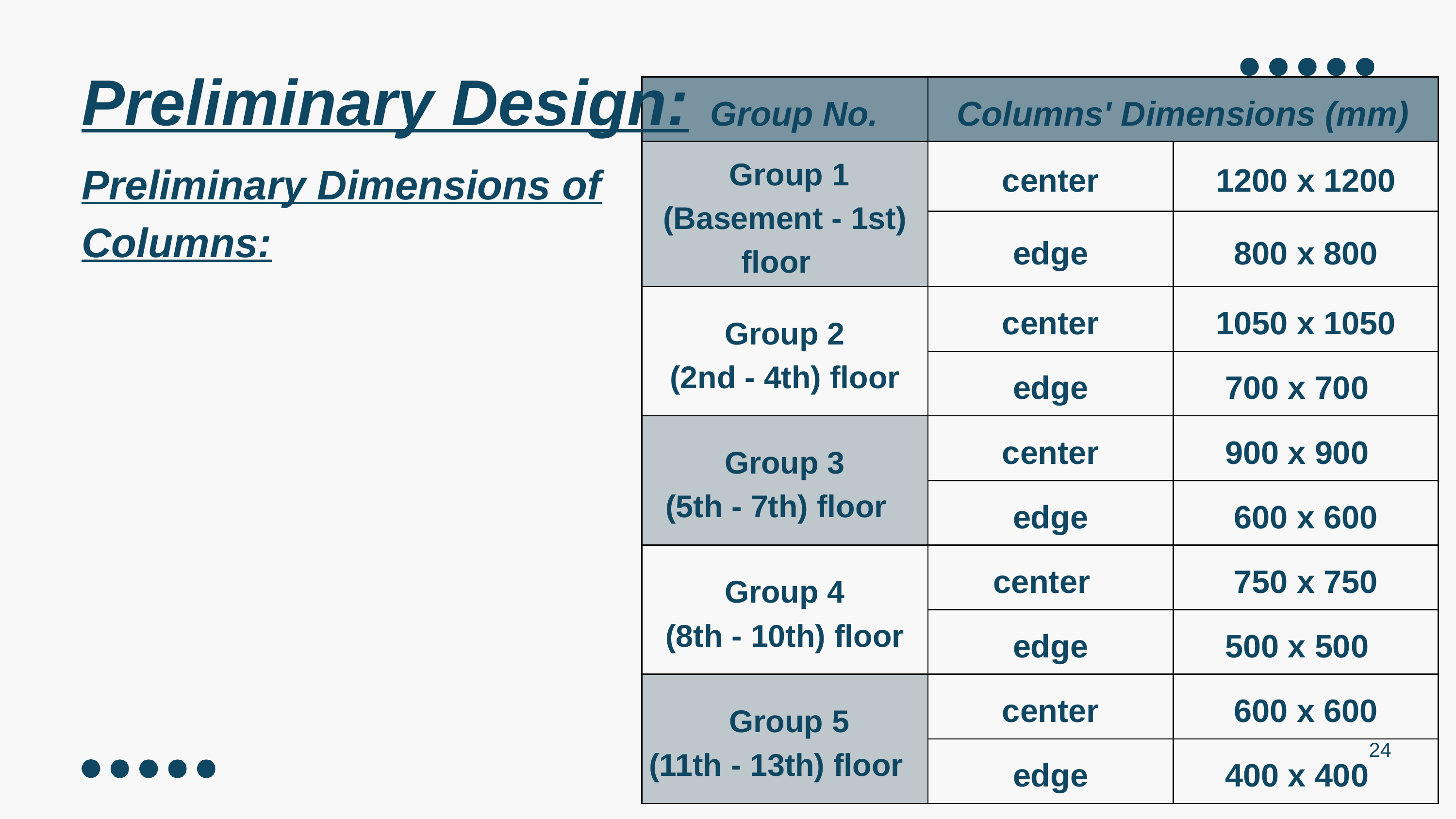

Preliminary Design:

| Group No. | Columns' Dimensions (mm) | Columns' Dimensions (mm) |
| --- | --- | --- |
| Group 1 (Basement - 1st) floor | center | 1200 x 1200 |
| Group 1 (Basement - 1st) floor | edge | 800 x 800 |
| Group 2 (2nd - 4th) floor | center | 1050 x 1050 |
| Group 2 (2nd - 4th) floor | edge | 700 x 700 |
| Group 3 (5th - 7th) floor | center | 900 x 900 |
| Group 3 (5th - 7th) floor | edge | 600 x 600 |
| Group 4 (8th - 10th) floor | center | 750 x 750 |
| Group 4 (8th - 10th) floor | edge | 500 x 500 |
| Group 5 (11th - 13th) floor | center | 600 x 600 |
| Group 5 (11th - 13th) floor | edge | 400 x 400 |
Preliminary Dimensions of Columns:
24